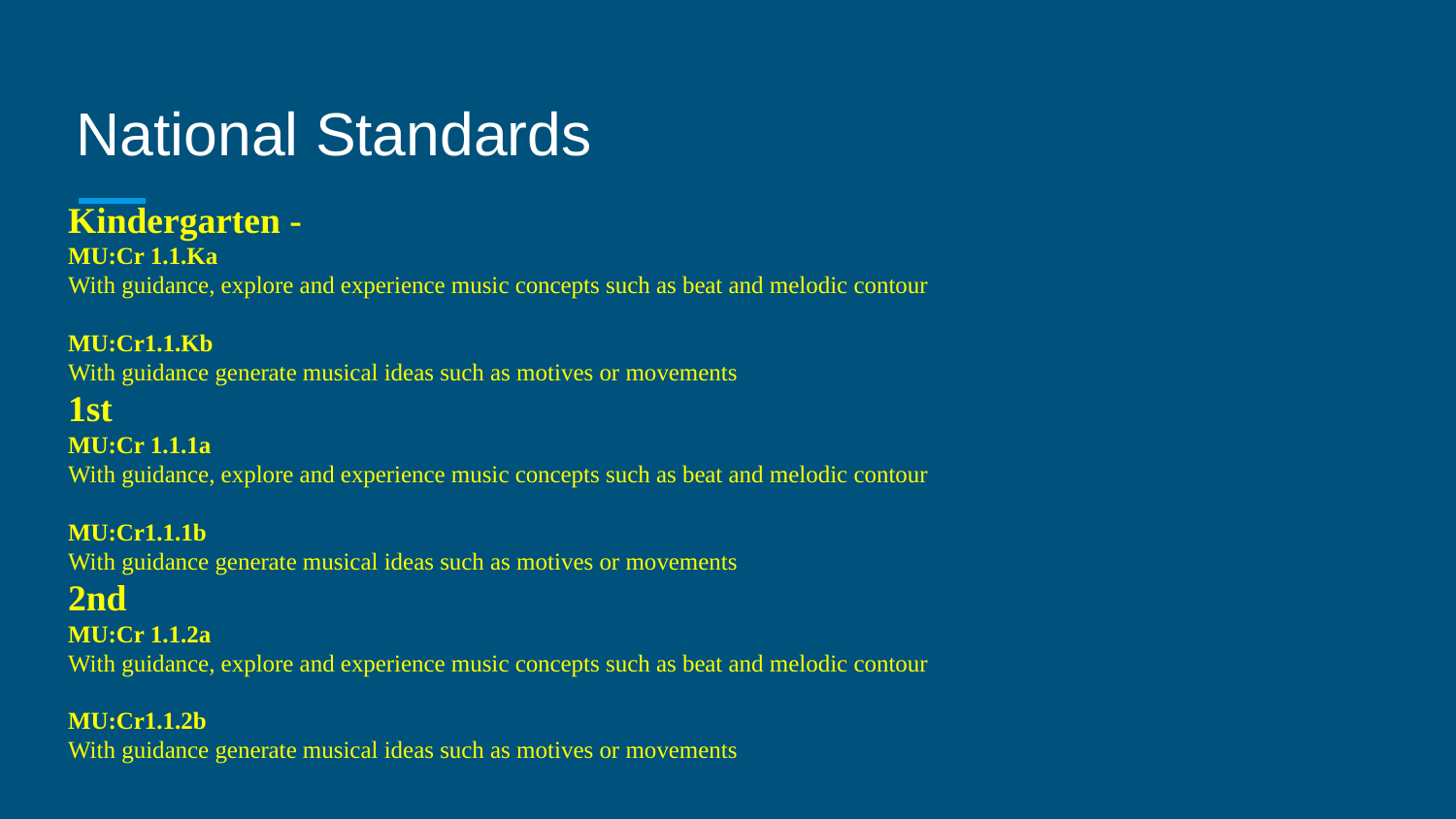

# National Standards
Kindergarten -
MU:Cr 1.1.Ka
With guidance, explore and experience music concepts such as beat and melodic contour

MU:Cr1.1.Kb
With guidance generate musical ideas such as motives or movements
1st
MU:Cr 1.1.1a
With guidance, explore and experience music concepts such as beat and melodic contour

MU:Cr1.1.1b
With guidance generate musical ideas such as motives or movements
2nd
MU:Cr 1.1.2a
With guidance, explore and experience music concepts such as beat and melodic contour

MU:Cr1.1.2b
With guidance generate musical ideas such as motives or movements